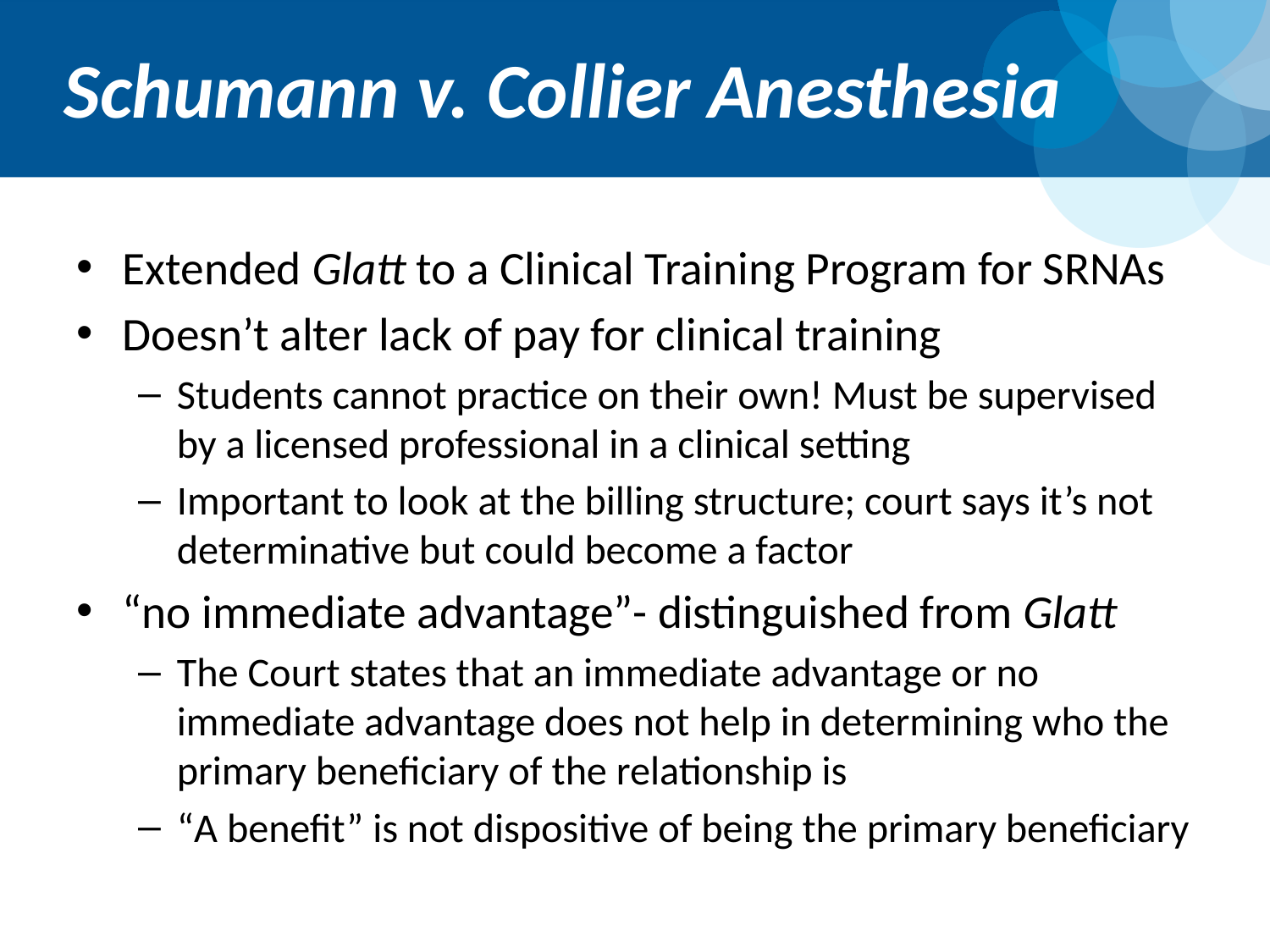

# Schumann v. Collier Anesthesia
Extended Glatt to a Clinical Training Program for SRNAs
Doesn’t alter lack of pay for clinical training
Students cannot practice on their own! Must be supervised by a licensed professional in a clinical setting
Important to look at the billing structure; court says it’s not determinative but could become a factor
“no immediate advantage”- distinguished from Glatt
The Court states that an immediate advantage or no immediate advantage does not help in determining who the primary beneficiary of the relationship is
“A benefit” is not dispositive of being the primary beneficiary